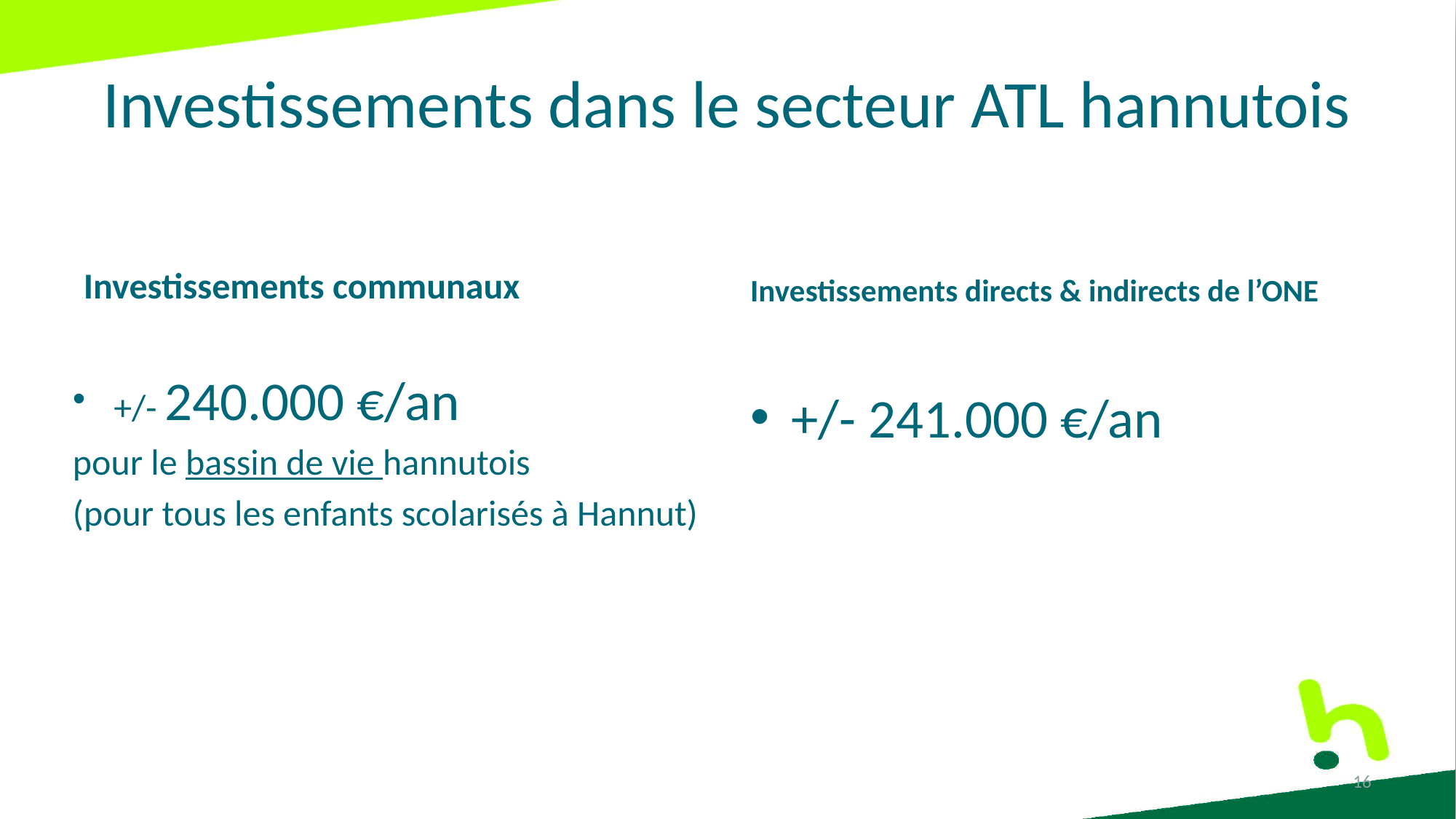

# Investissements dans le secteur ATL hannutois
Investissements communaux
Investissements directs & indirects de l’ONE
+/- 240.000 €/an
pour le bassin de vie hannutois
(pour tous les enfants scolarisés à Hannut)
+/- 241.000 €/an

16